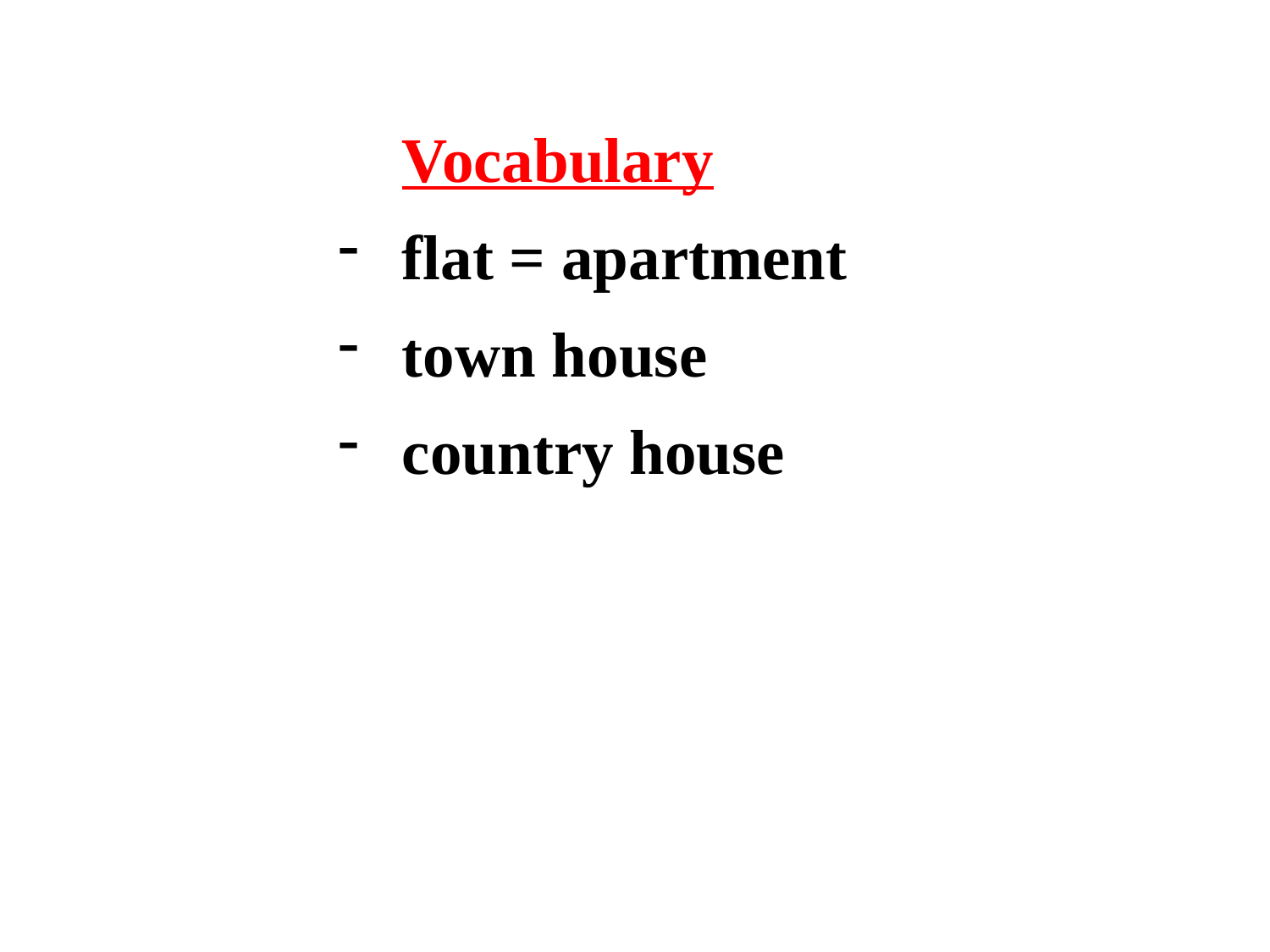

Vocabulary
flat = apartment
town house
country house